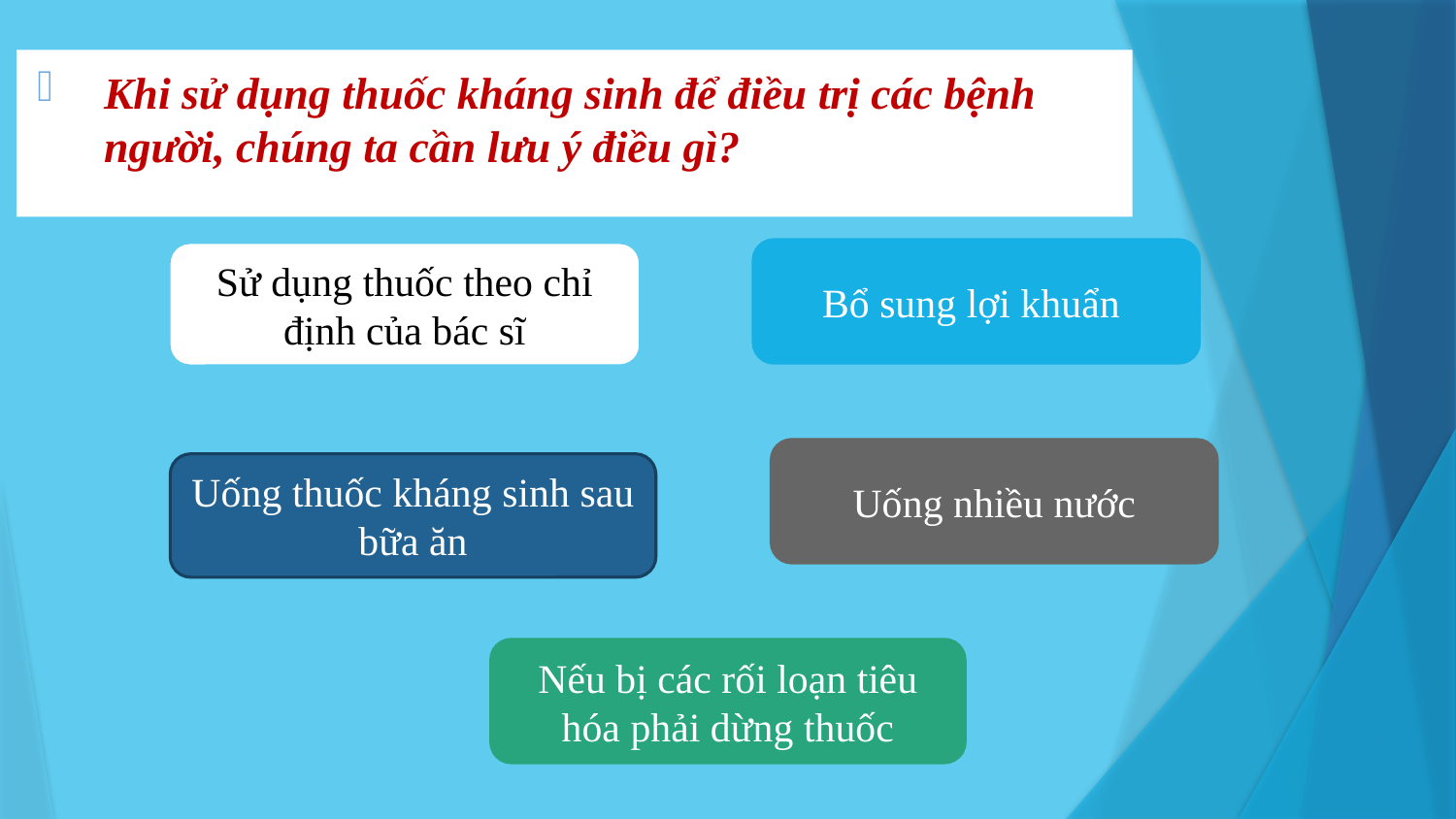

Khi sử dụng thuốc kháng sinh để điều trị các bệnh người, chúng ta cần lưu ý điều gì?
# Thảo luận và trả lời câu hỏi
Bổ sung lợi khuẩn
Sử dụng thuốc theo chỉ định của bác sĩ
Uống nhiều nước
Uống thuốc kháng sinh sau bữa ăn
Nếu bị các rối loạn tiêu hóa phải dừng thuốc